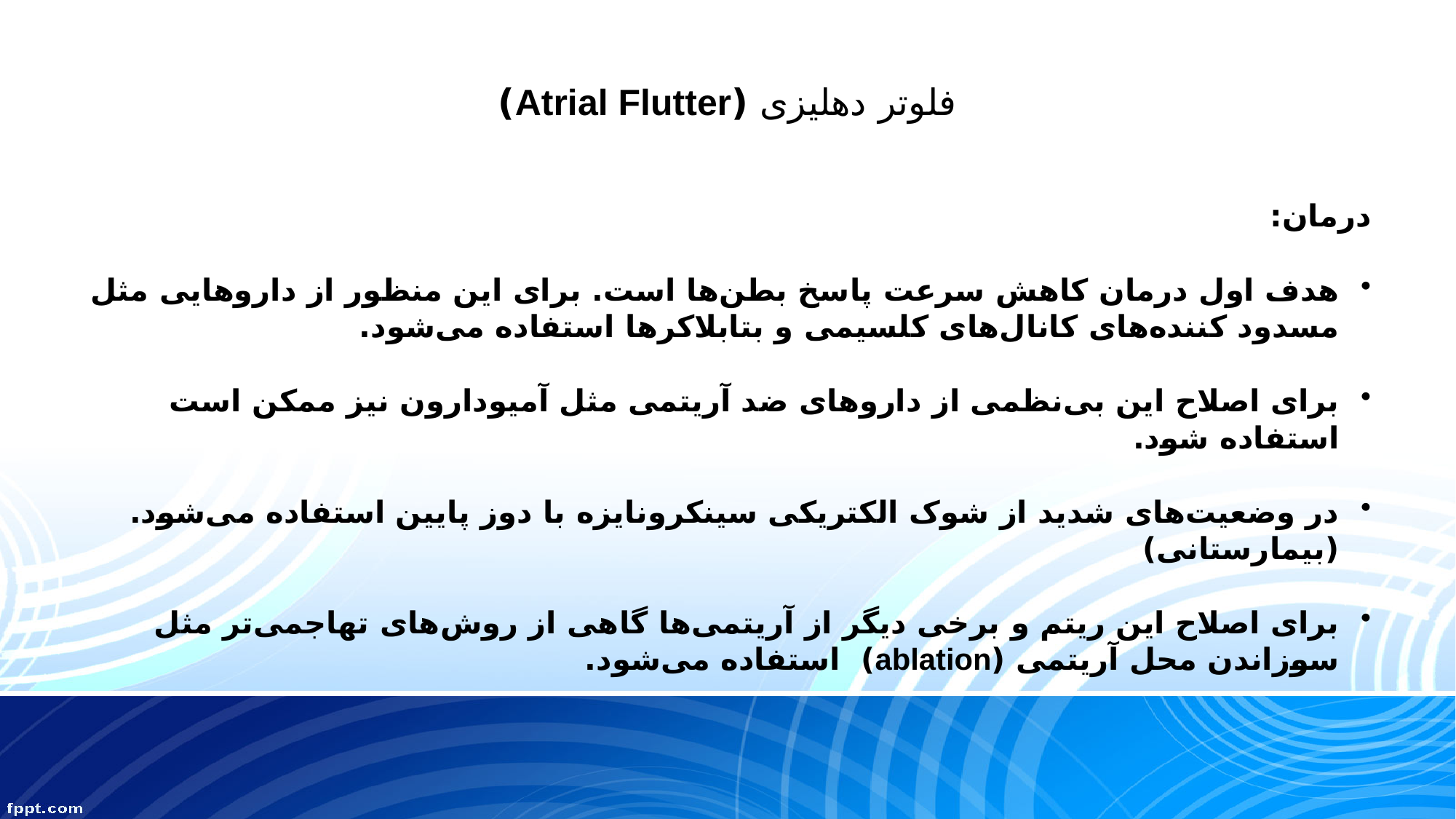

# فلوتر دهلیزی (Atrial Flutter)
درمان:
هدف اول درمان کاهش سرعت پاسخ بطن‌ها است. برای این منظور از داروهایی مثل مسدود کننده‌های کانال‌های کلسیمی و بتابلاکرها استفاده می‌شود.
برای اصلاح این بی‌نظمی از داروهای ضد آریتمی مثل آمیودارون نیز ممکن است استفاده شود.
در وضعیت‌های شدید از شوک الکتریکی سینکرونایزه با دوز پایین استفاده می‌شود. (بیمارستانی)
برای اصلاح این ریتم و برخی دیگر از آریتمی‌ها گاهی از روش‌های تهاجمی‌تر مثل سوزاندن محل آریتمی (ablation)  استفاده می‌شود.